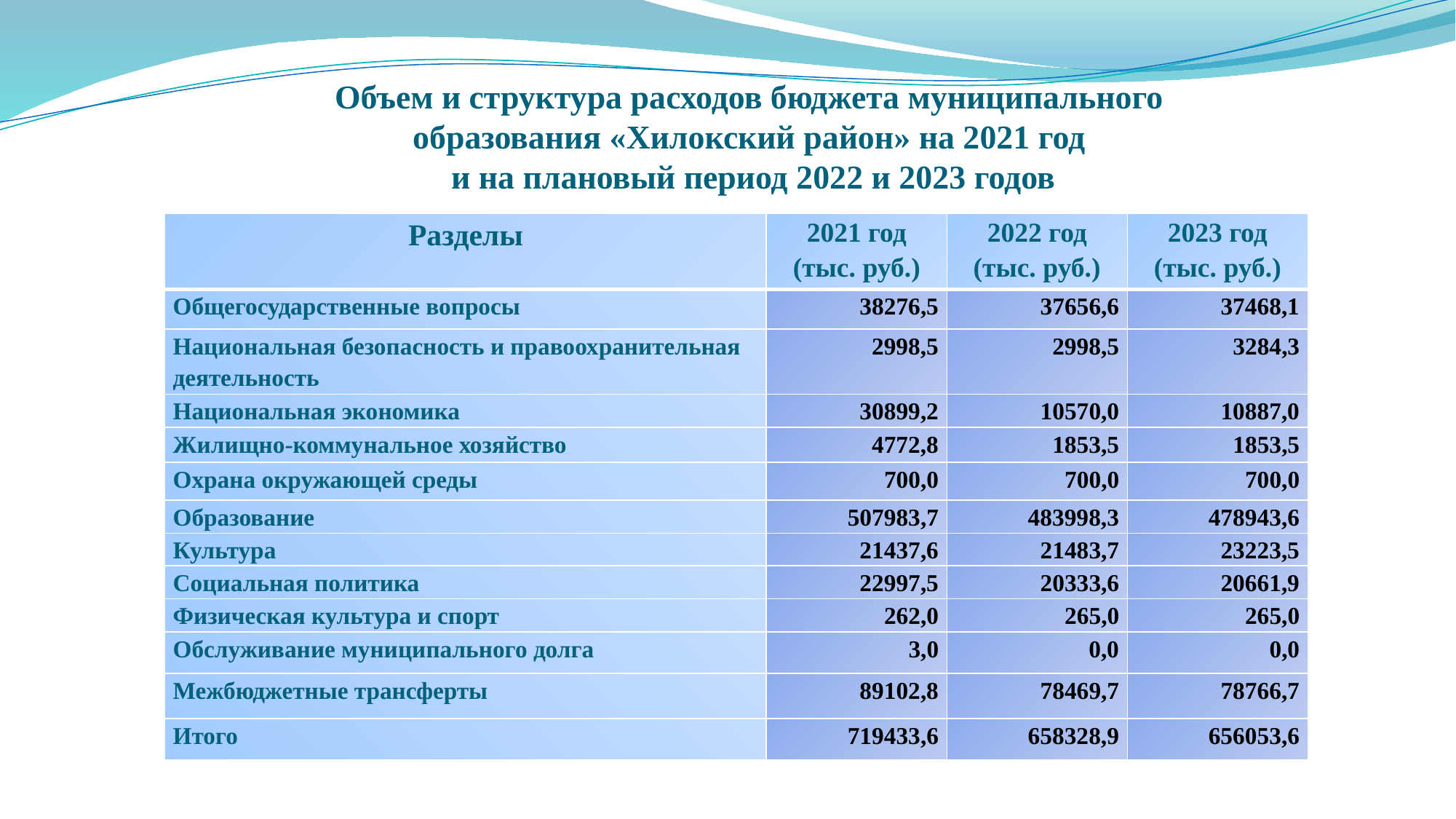

# Объем и структура расходов бюджета муниципального образования «Хилокский район» на 2021 год и на плановый период 2022 и 2023 годов
| Разделы | 2021 год (тыс. руб.) | 2022 год (тыс. руб.) | 2023 год (тыс. руб.) |
| --- | --- | --- | --- |
| Общегосударственные вопросы | 38276,5 | 37656,6 | 37468,1 |
| Национальная безопасность и правоохранительная деятельность | 2998,5 | 2998,5 | 3284,3 |
| Национальная экономика | 30899,2 | 10570,0 | 10887,0 |
| Жилищно-коммунальное хозяйство | 4772,8 | 1853,5 | 1853,5 |
| Охрана окружающей среды | 700,0 | 700,0 | 700,0 |
| Образование | 507983,7 | 483998,3 | 478943,6 |
| Культура | 21437,6 | 21483,7 | 23223,5 |
| Социальная политика | 22997,5 | 20333,6 | 20661,9 |
| Физическая культура и спорт | 262,0 | 265,0 | 265,0 |
| Обслуживание муниципального долга | 3,0 | 0,0 | 0,0 |
| Межбюджетные трансферты | 89102,8 | 78469,7 | 78766,7 |
| Итого | 719433,6 | 658328,9 | 656053,6 |